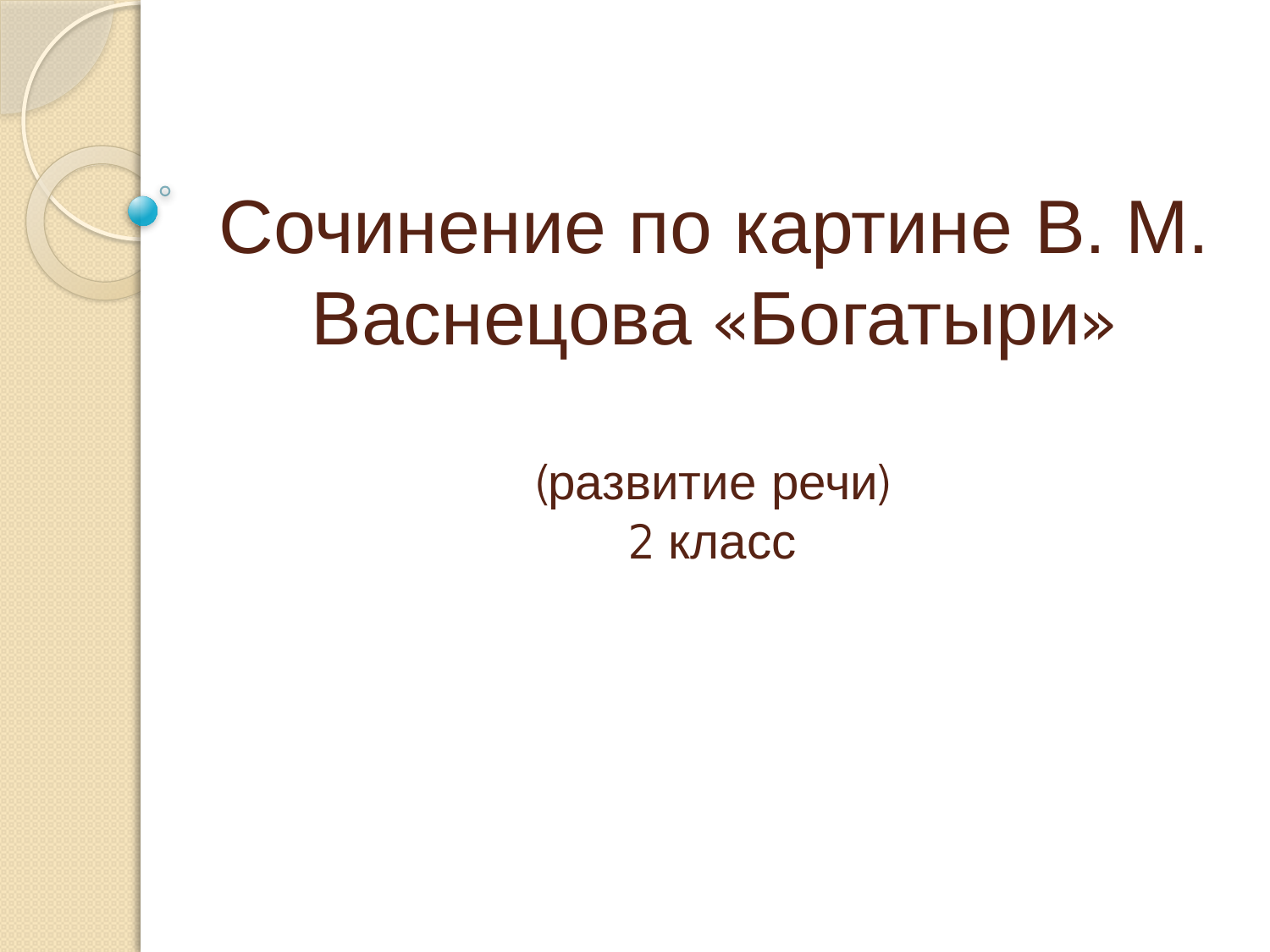

# Сочинение по картине В. М. Васнецова «Богатыри» (развитие речи) 2 класс